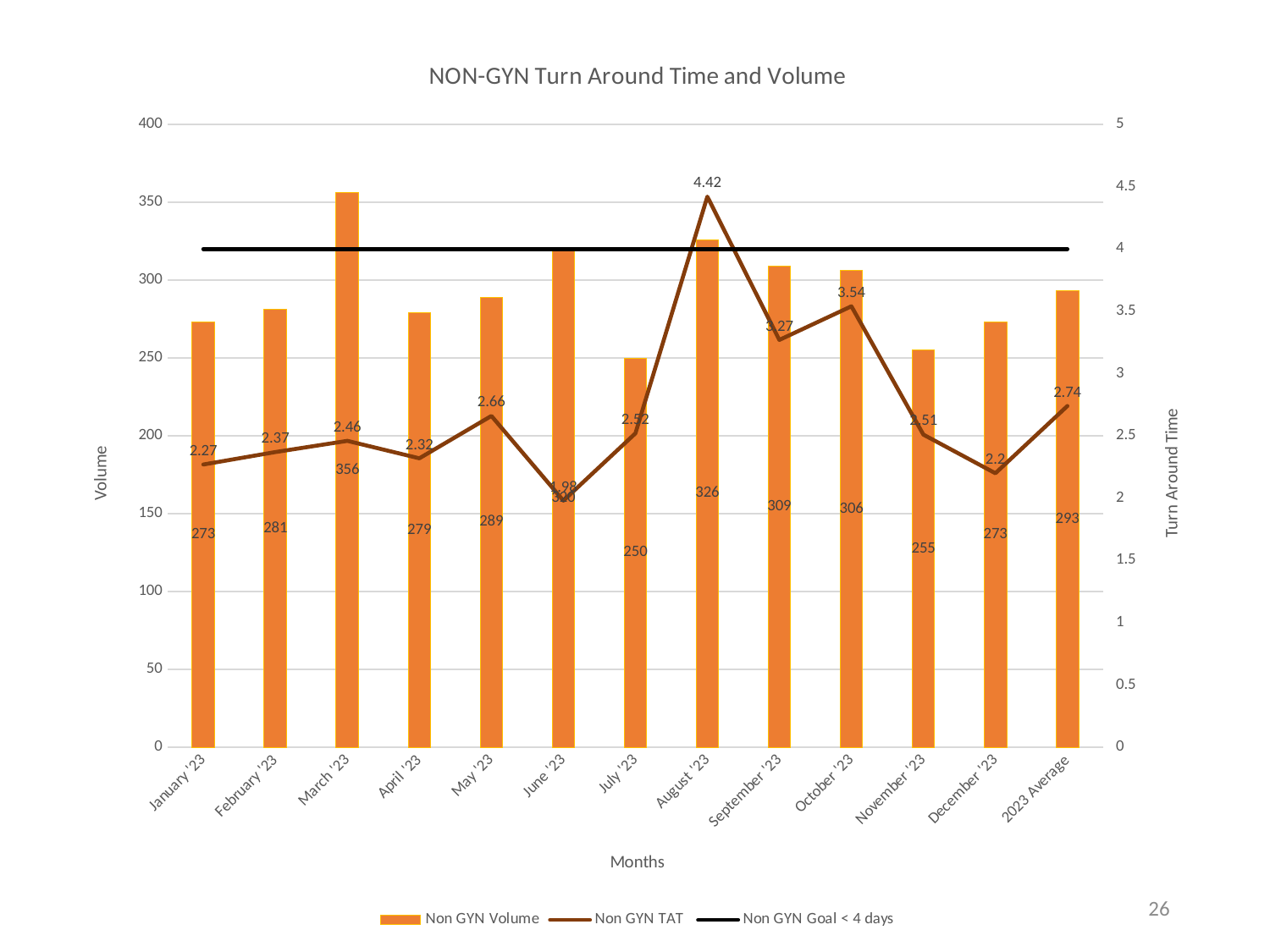

### Chart: NON-GYN Turn Around Time and Volume

| Category | Non GYN Volume | Non GYN TAT  | Non GYN Goal < 4 days |
|---|---|---|---|
| January '23 | 273.0 | 2.27 | 4.0 |
| February '23 | 281.0 | 2.37 | 4.0 |
| March '23 | 356.0 | 2.46 | 4.0 |
| April '23 | 279.0 | 2.32 | 4.0 |
| May '23 | 289.0 | 2.66 | 4.0 |
| June '23 | 320.0 | 1.98 | 4.0 |
| July '23 | 250.0 | 2.52 | 4.0 |
| August '23 | 326.0 | 4.42 | 4.0 |
| September '23 | 309.0 | 3.27 | 4.0 |
| October '23 | 306.0 | 3.54 | 4.0 |
| November '23 | 255.0 | 2.51 | 4.0 |
| December '23 | 273.0 | 2.2 | 4.0 |
| 2023 Average | 293.0 | 2.74 | 4.0 |
26